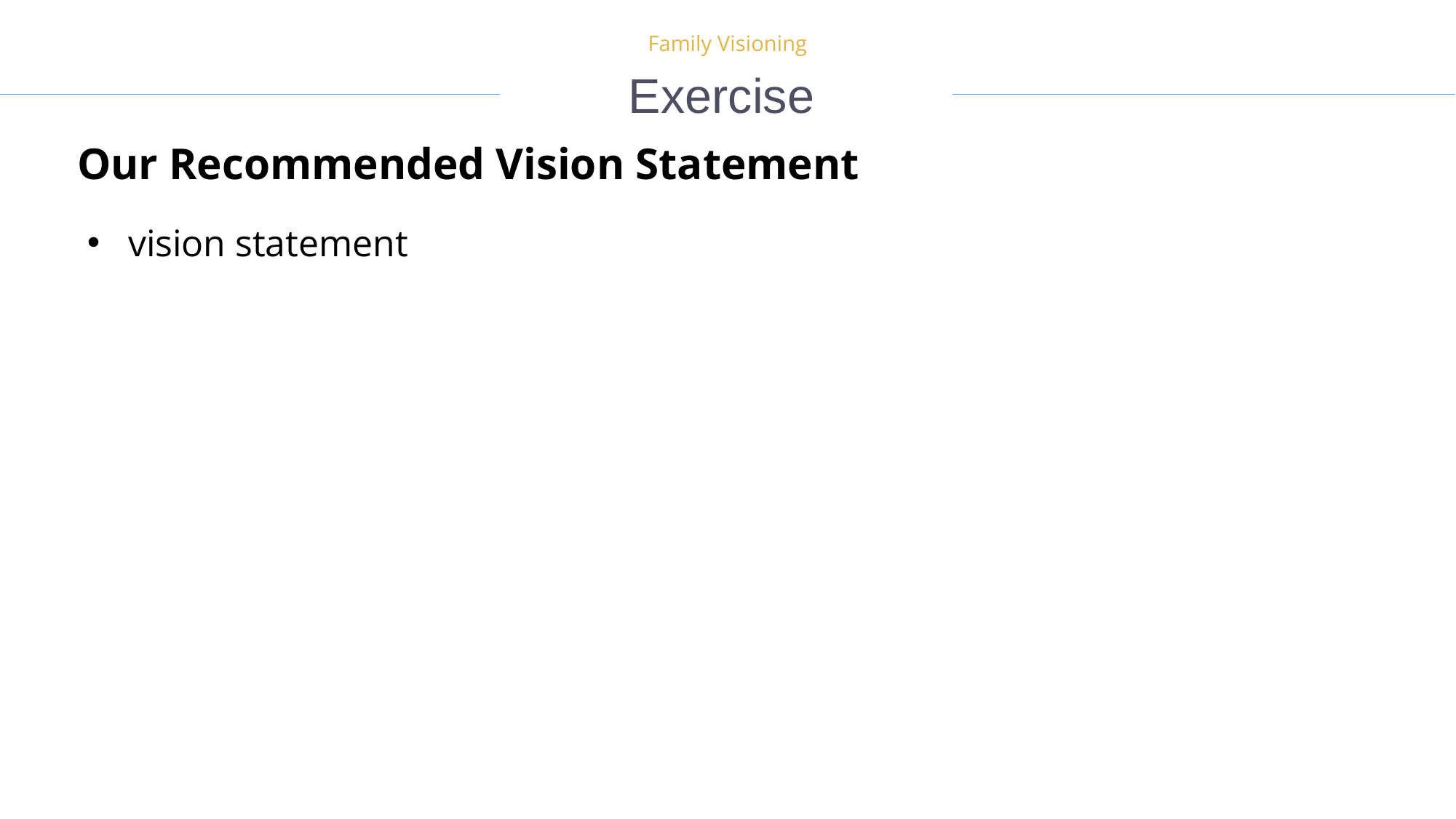

Family Visioning
Exercise
Our Recommended Vision Statement

vision statement